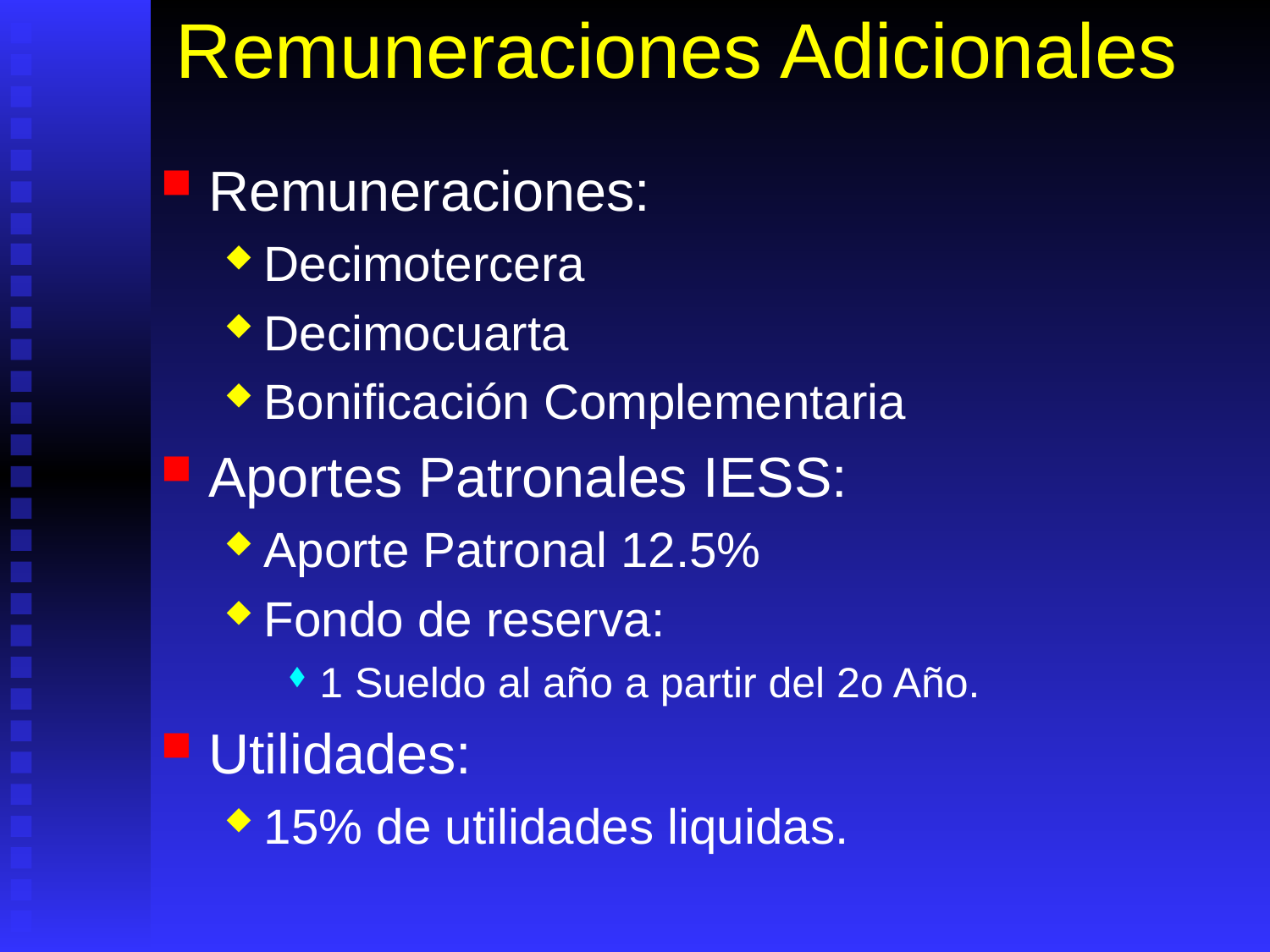

# Remuneraciones Adicionales
Remuneraciones:
Decimotercera
Decimocuarta
Bonificación Complementaria
Aportes Patronales IESS:
Aporte Patronal 12.5%
Fondo de reserva:
1 Sueldo al año a partir del 2o Año.
Utilidades:
15% de utilidades liquidas.